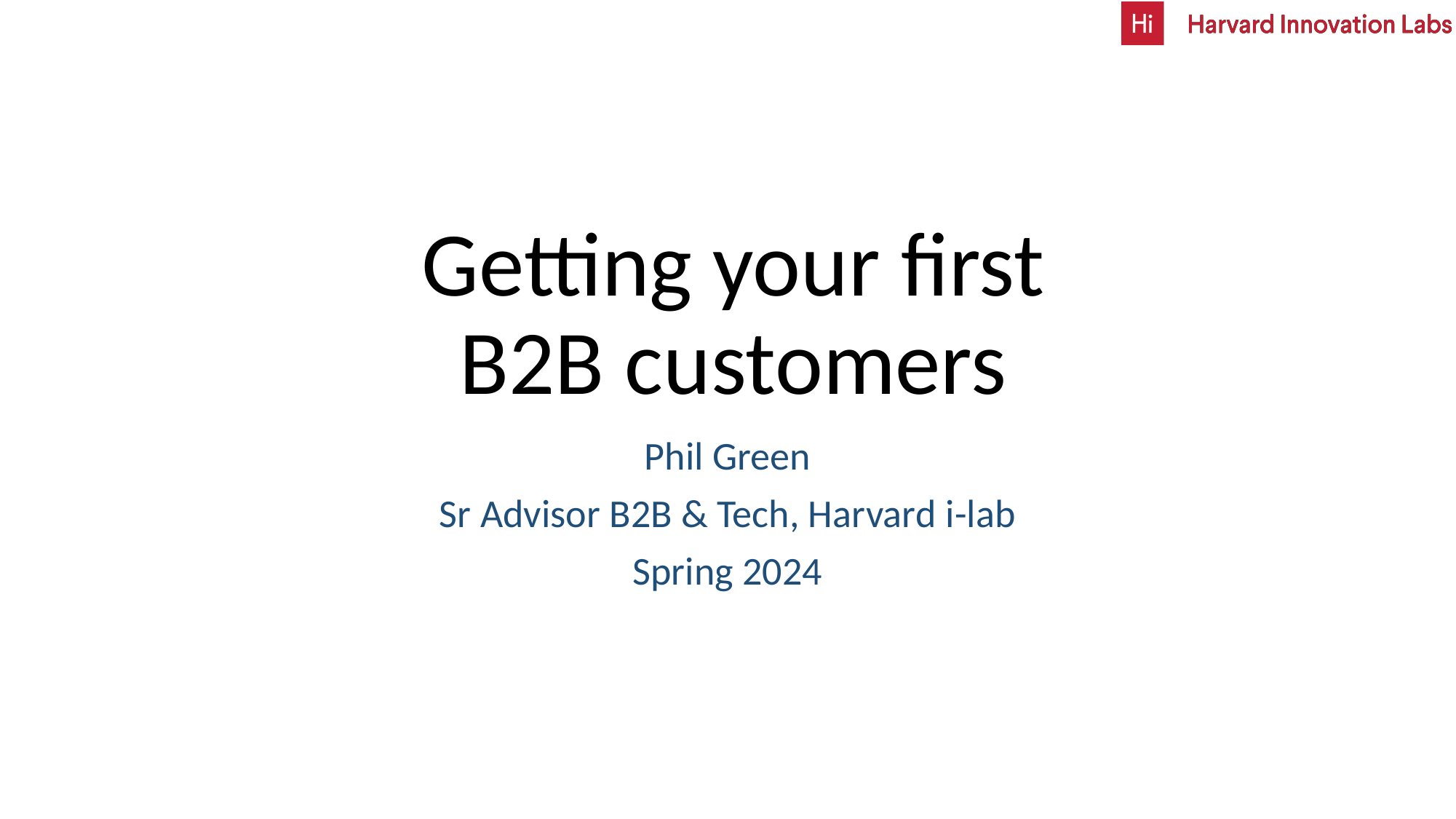

# Getting your first
B2B customers
Phil Green
Sr Advisor B2B & Tech, Harvard i-lab
Spring 2024